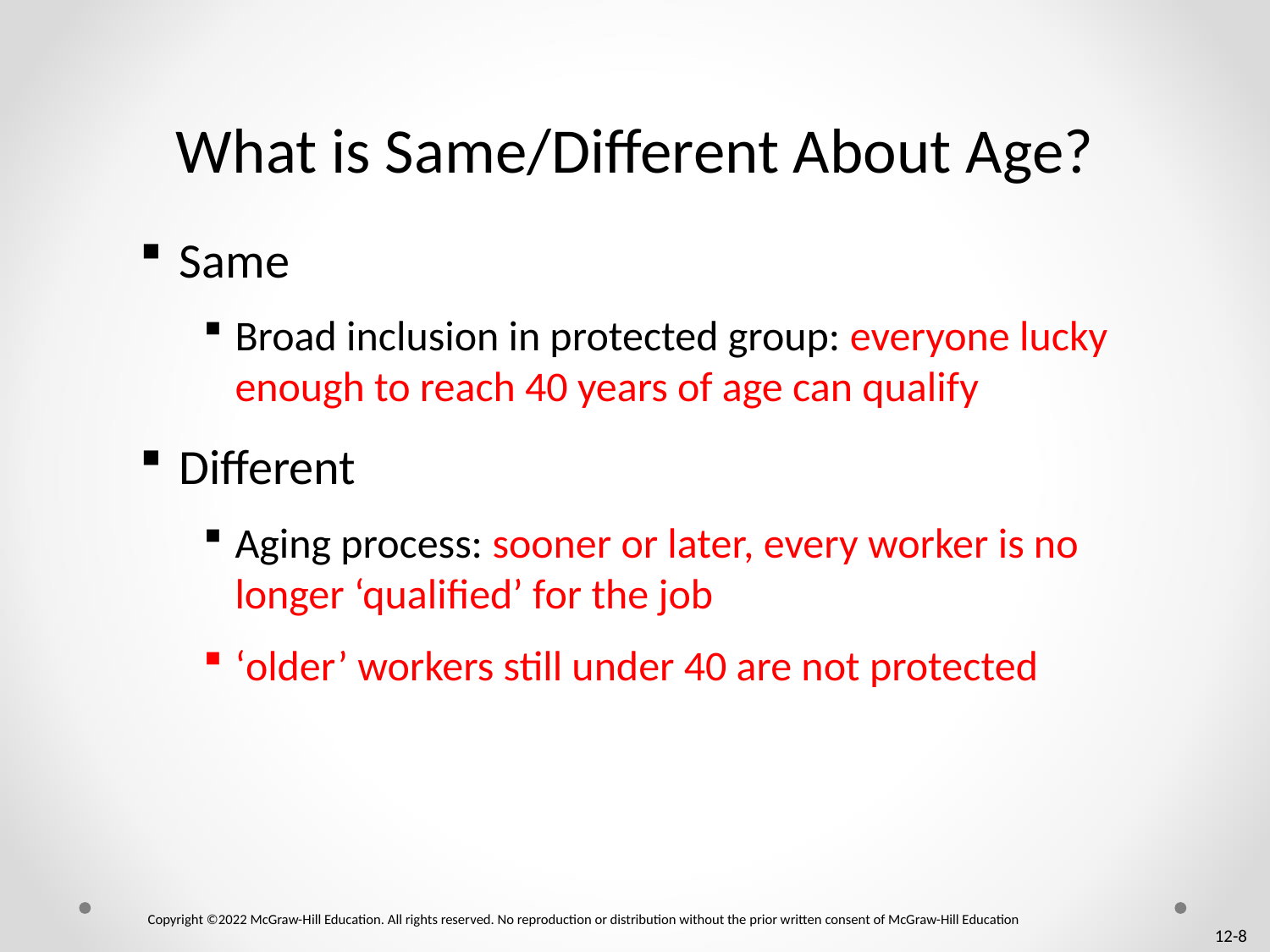

# What is Same/Different About Age?
Same
Broad inclusion in protected group: everyone lucky enough to reach 40 years of age can qualify
Different
Aging process: sooner or later, every worker is no longer ‘qualified’ for the job
‘older’ workers still under 40 are not protected